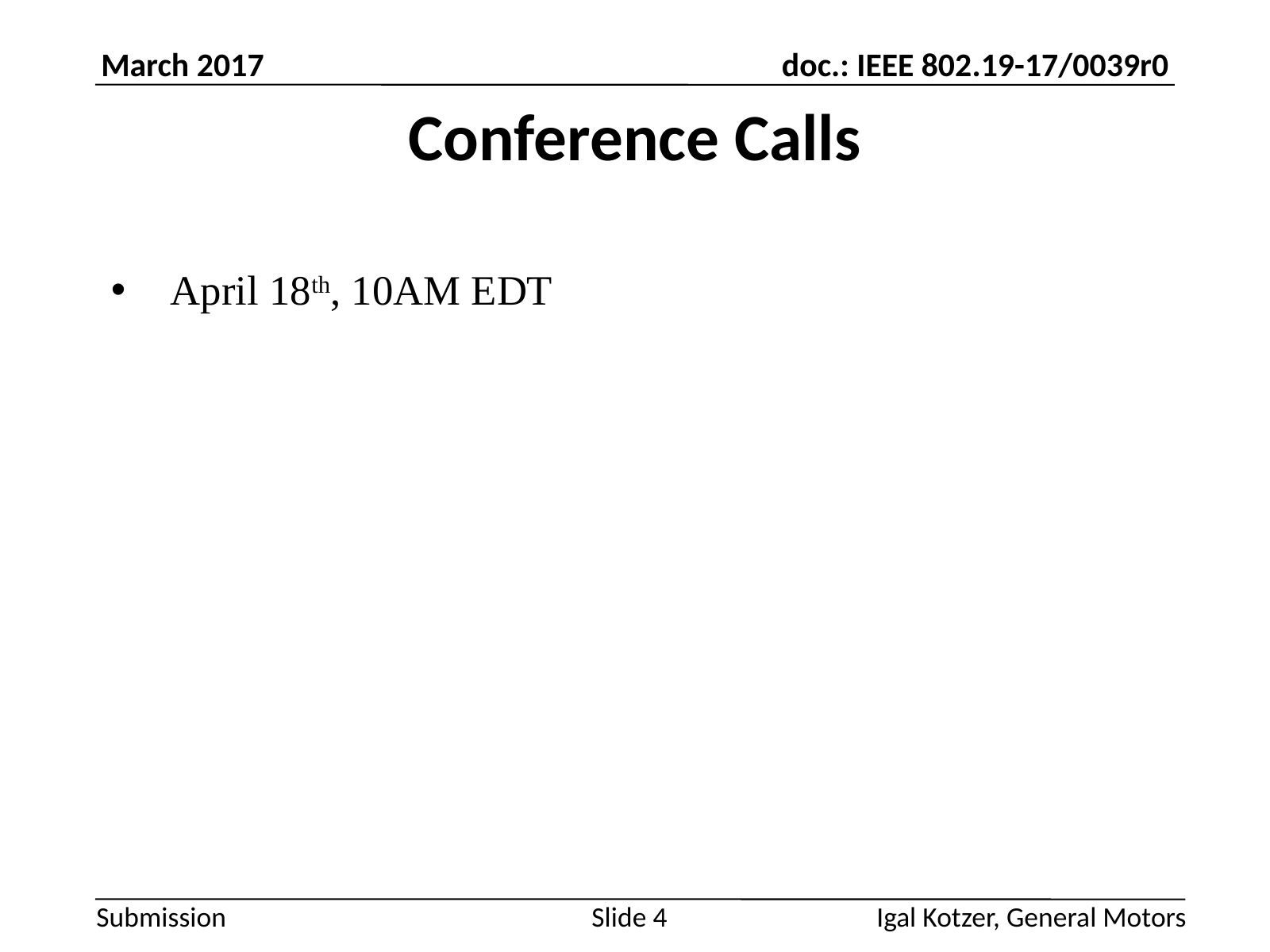

April 18th, 10AM EDT
Igal Kotzer, General Motors
Slide 4